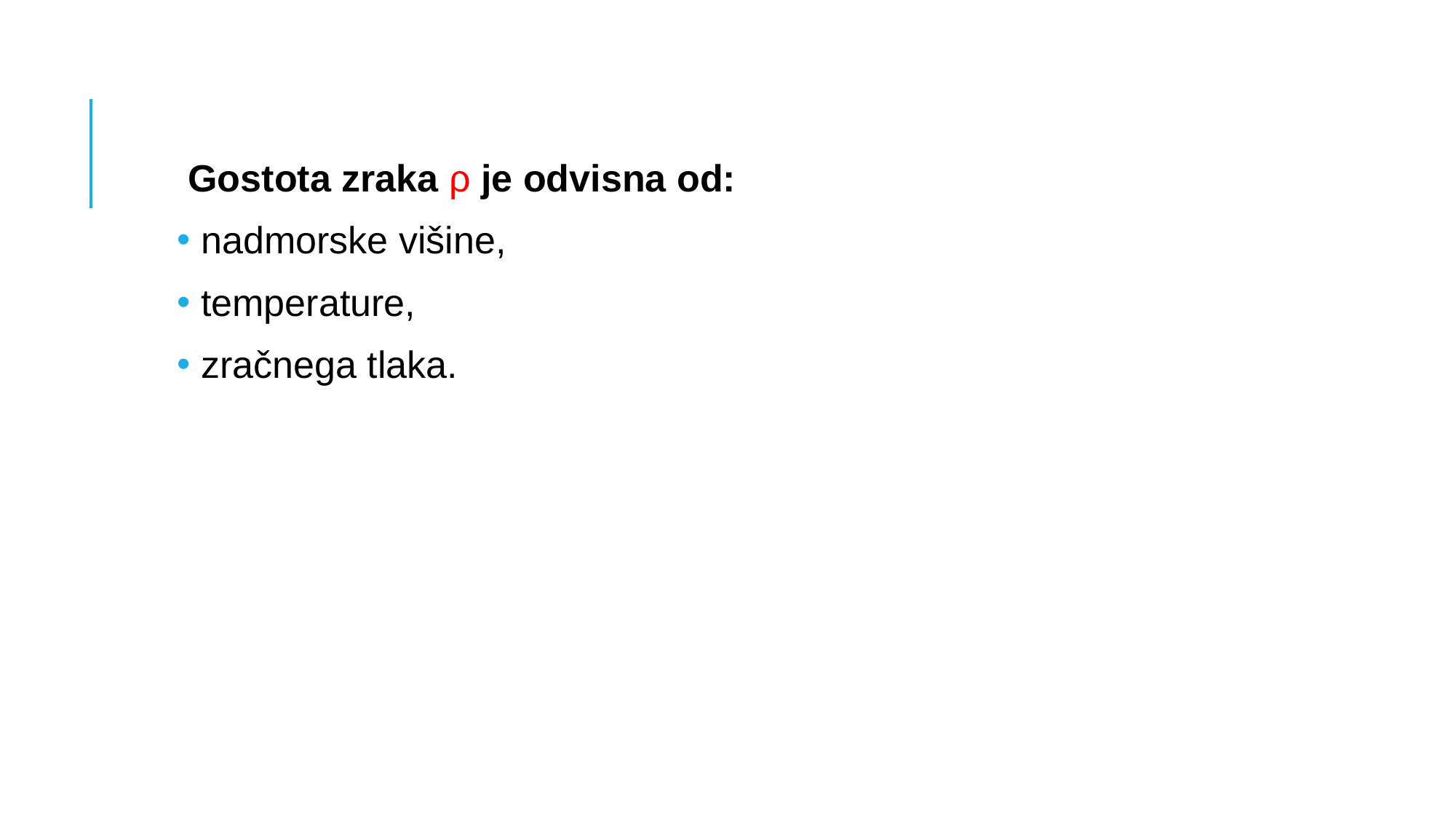

Gostota zraka ρ je odvisna od:
 nadmorske višine,
 temperature,
 zračnega tlaka.